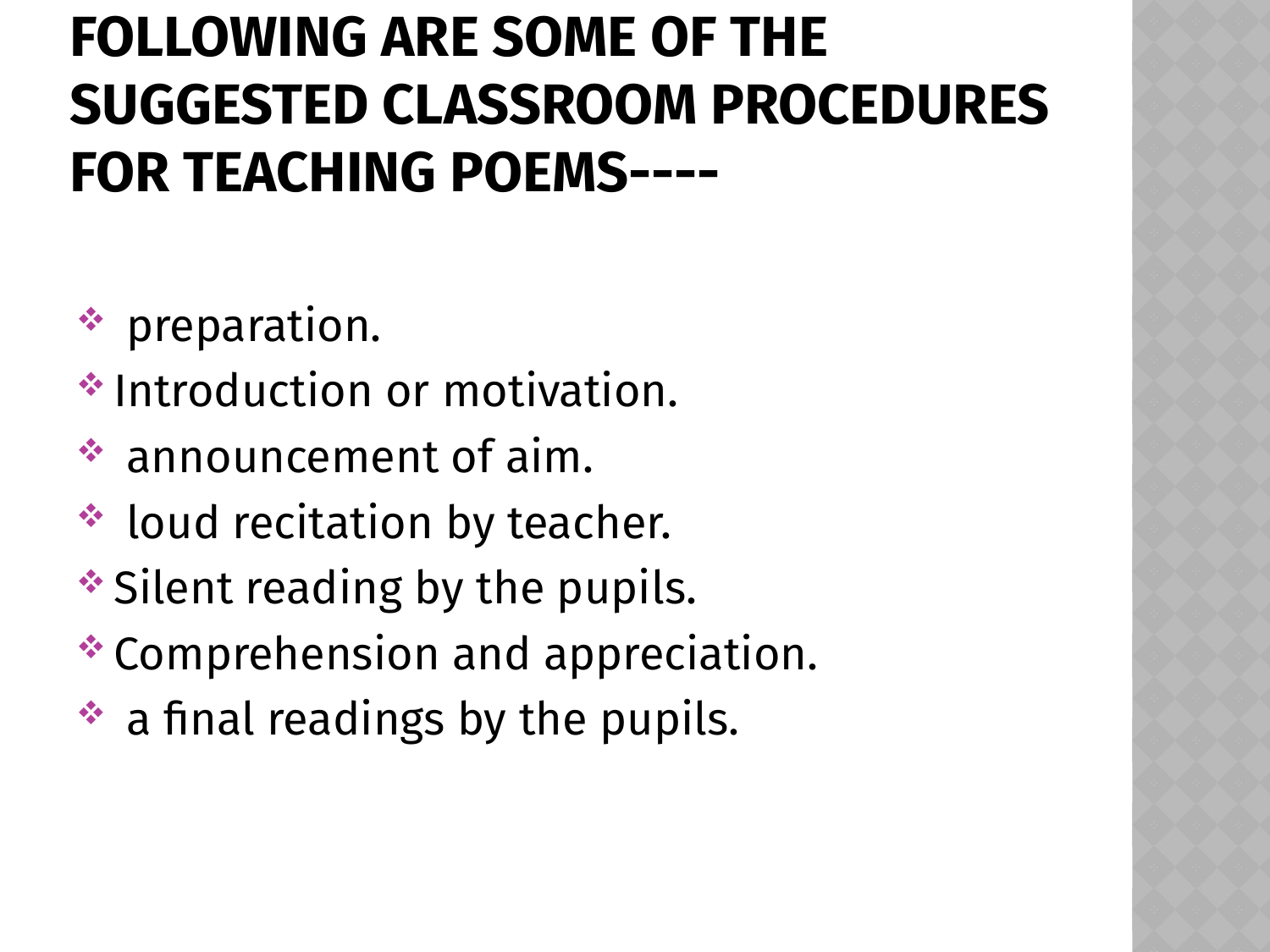

# following are some of the suggested classroom procedures for teaching poems----

 preparation.
Introduction or motivation.
 announcement of aim.
 loud recitation by teacher.
Silent reading by the pupils.
Comprehension and appreciation.
 a final readings by the pupils.